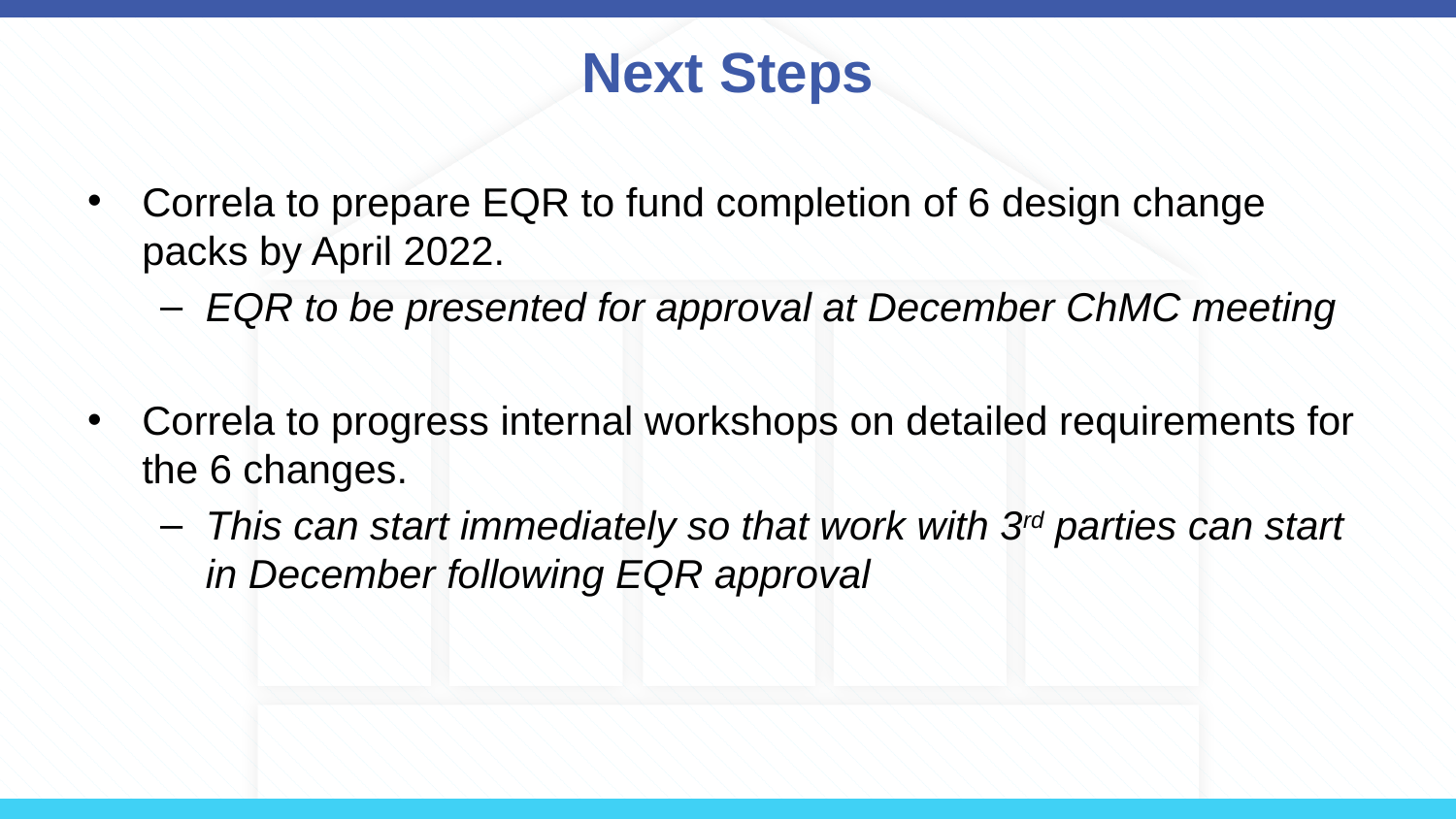

# Next Steps
Correla to prepare EQR to fund completion of 6 design change packs by April 2022.
EQR to be presented for approval at December ChMC meeting

Correla to progress internal workshops on detailed requirements for the 6 changes.
This can start immediately so that work with 3rd parties can start in December following EQR approval